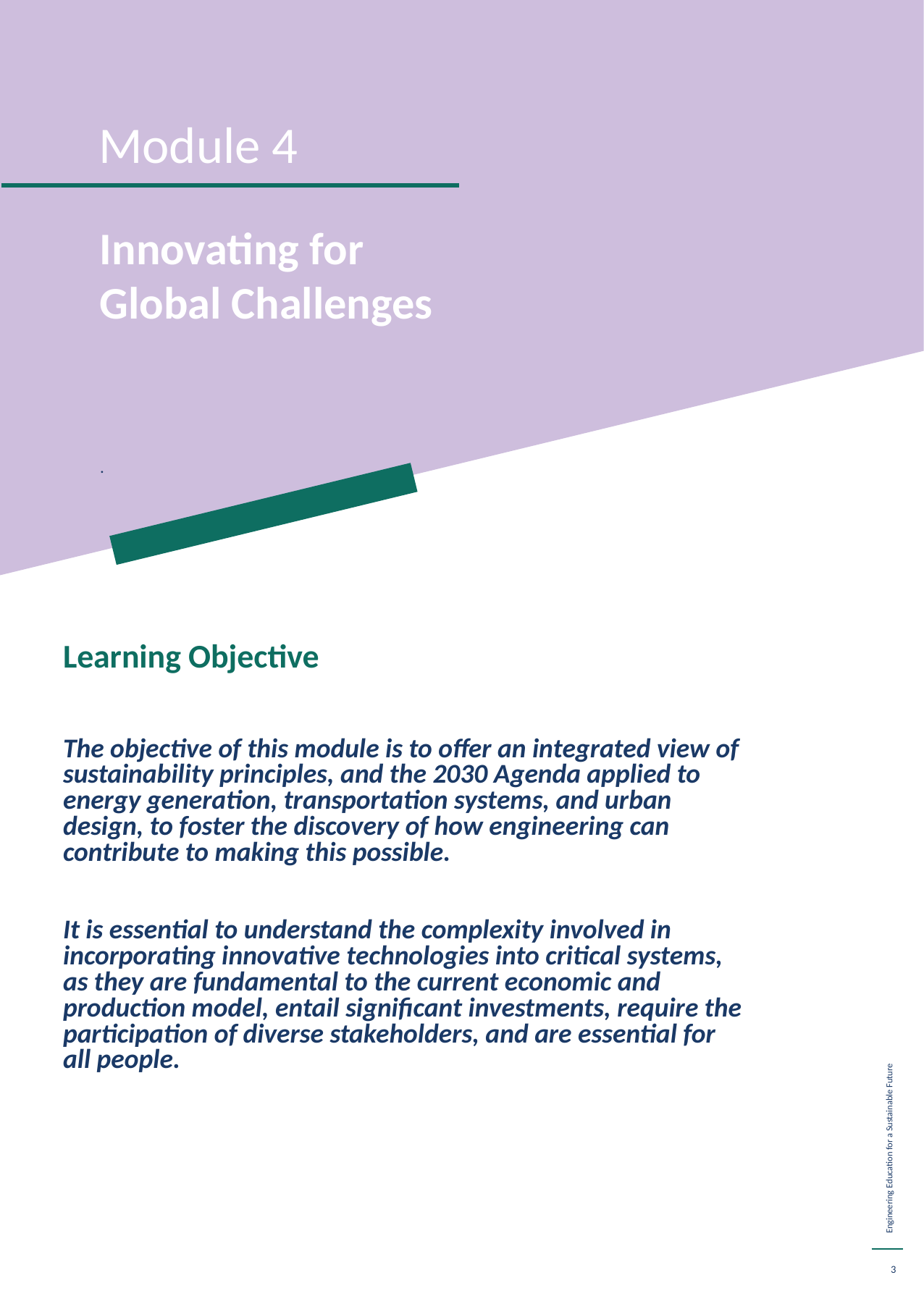

Module 4
Innovating for Global Challenges

.
Learning Objective

The objective of this module is to offer an integrated view of sustainability principles, and the 2030 Agenda applied to energy generation, transportation systems, and urban design, to foster the discovery of how engineering can contribute to making this possible.

It is essential to understand the complexity involved in incorporating innovative technologies into critical systems, as they are fundamental to the current economic and production model, entail significant investments, require the participation of diverse stakeholders, and are essential for all people.